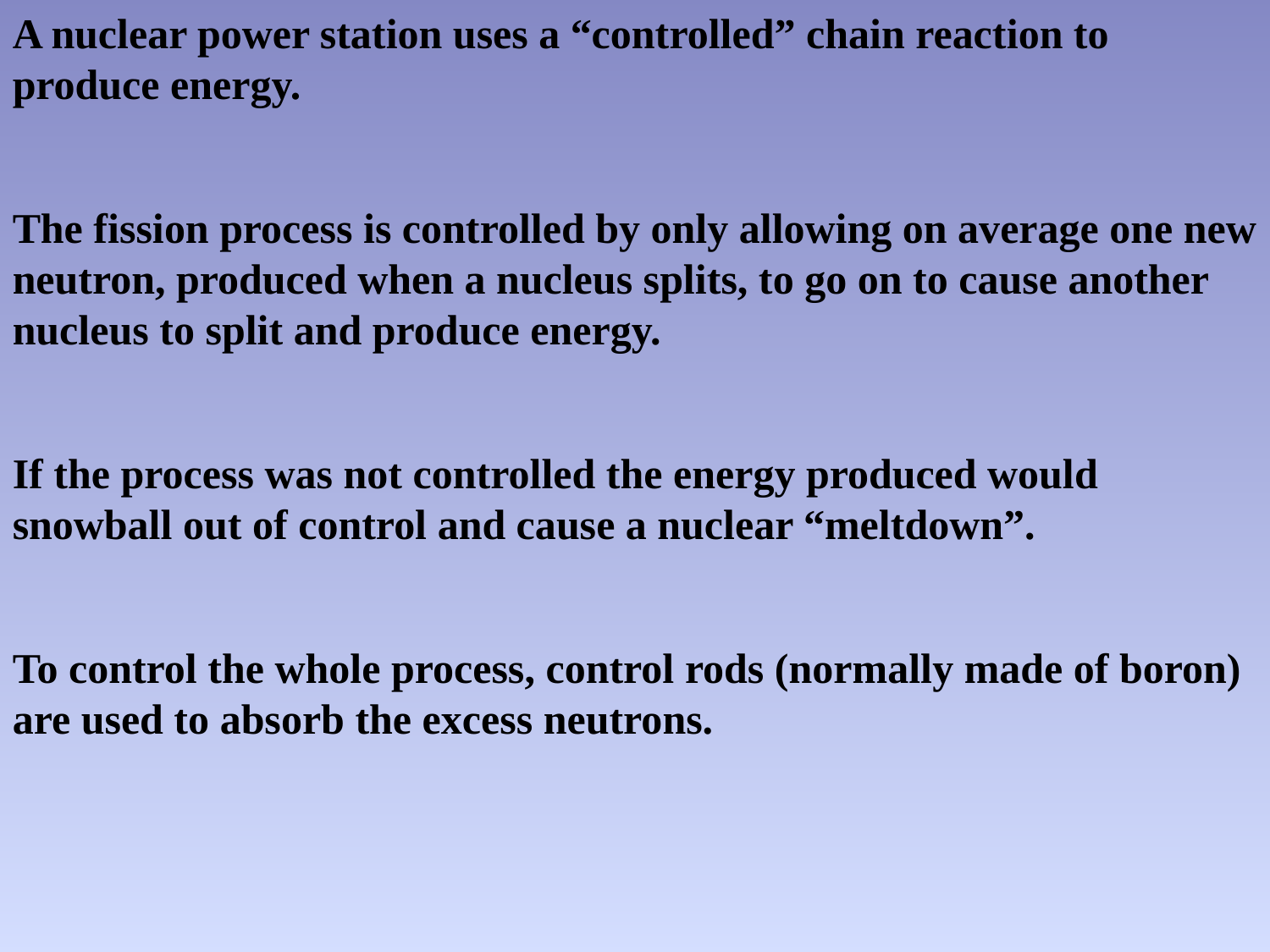

A nuclear power station uses a “controlled” chain reaction to produce energy.

The fission process is controlled by only allowing on average one new neutron, produced when a nucleus splits, to go on to cause another nucleus to split and produce energy.

If the process was not controlled the energy produced would snowball out of control and cause a nuclear “meltdown”.

To control the whole process, control rods (normally made of boron) are used to absorb the excess neutrons.